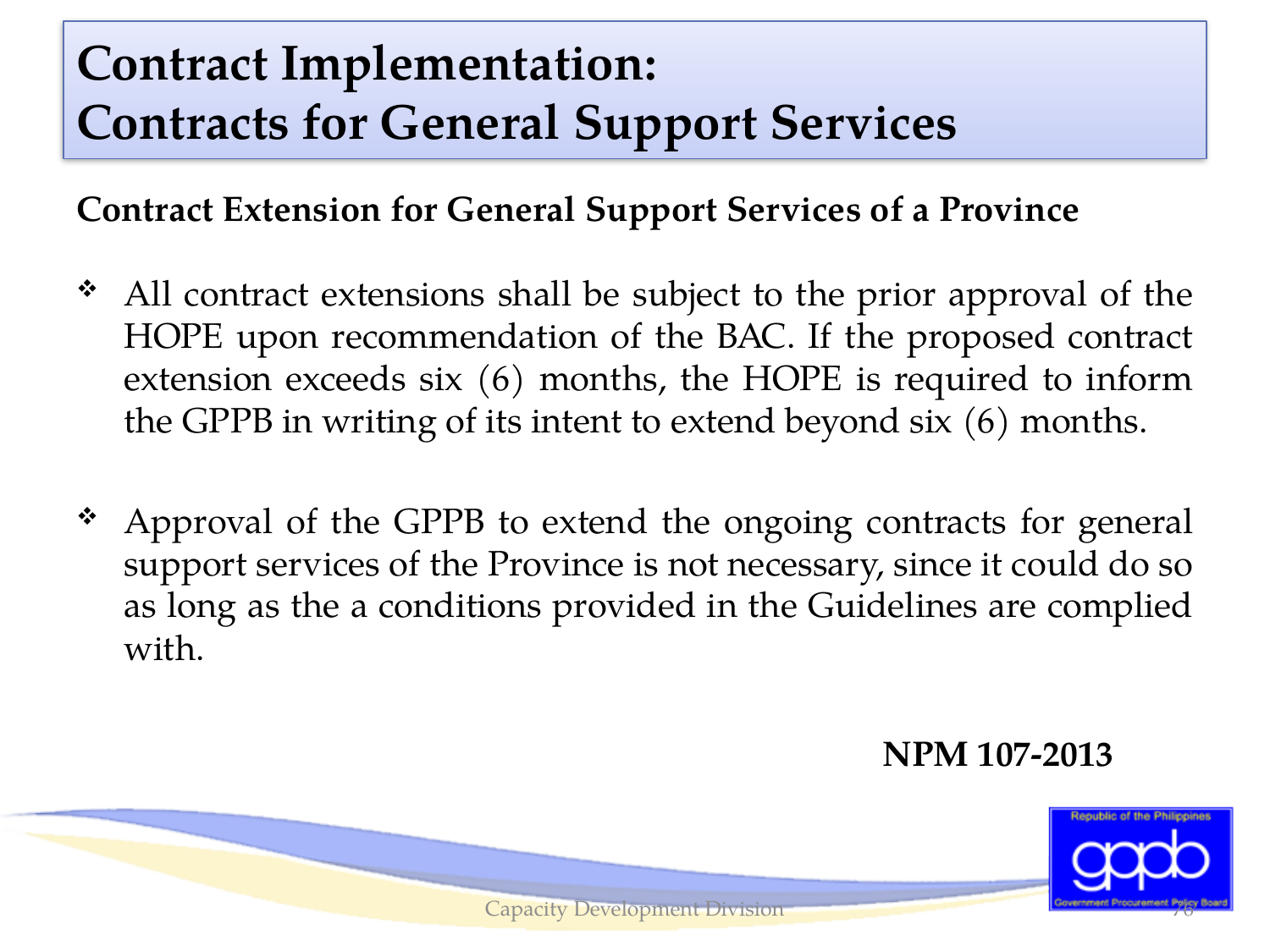

# Contract Implementation: Contracts for General Support Services
Contract Extension for General Support Services of a Province

All contract extensions shall be subject to the prior approval of the HOPE upon recommendation of the BAC. If the proposed contract extension exceeds six (6) months, the HOPE is required to inform the GPPB in writing of its intent to extend beyond six (6) months.

Approval of the GPPB to extend the ongoing contracts for general support services of the Province is not necessary, since it could do so as long as the a conditions provided in the Guidelines are complied with.

						     NPM 107-2013
Capacity Development Division
76